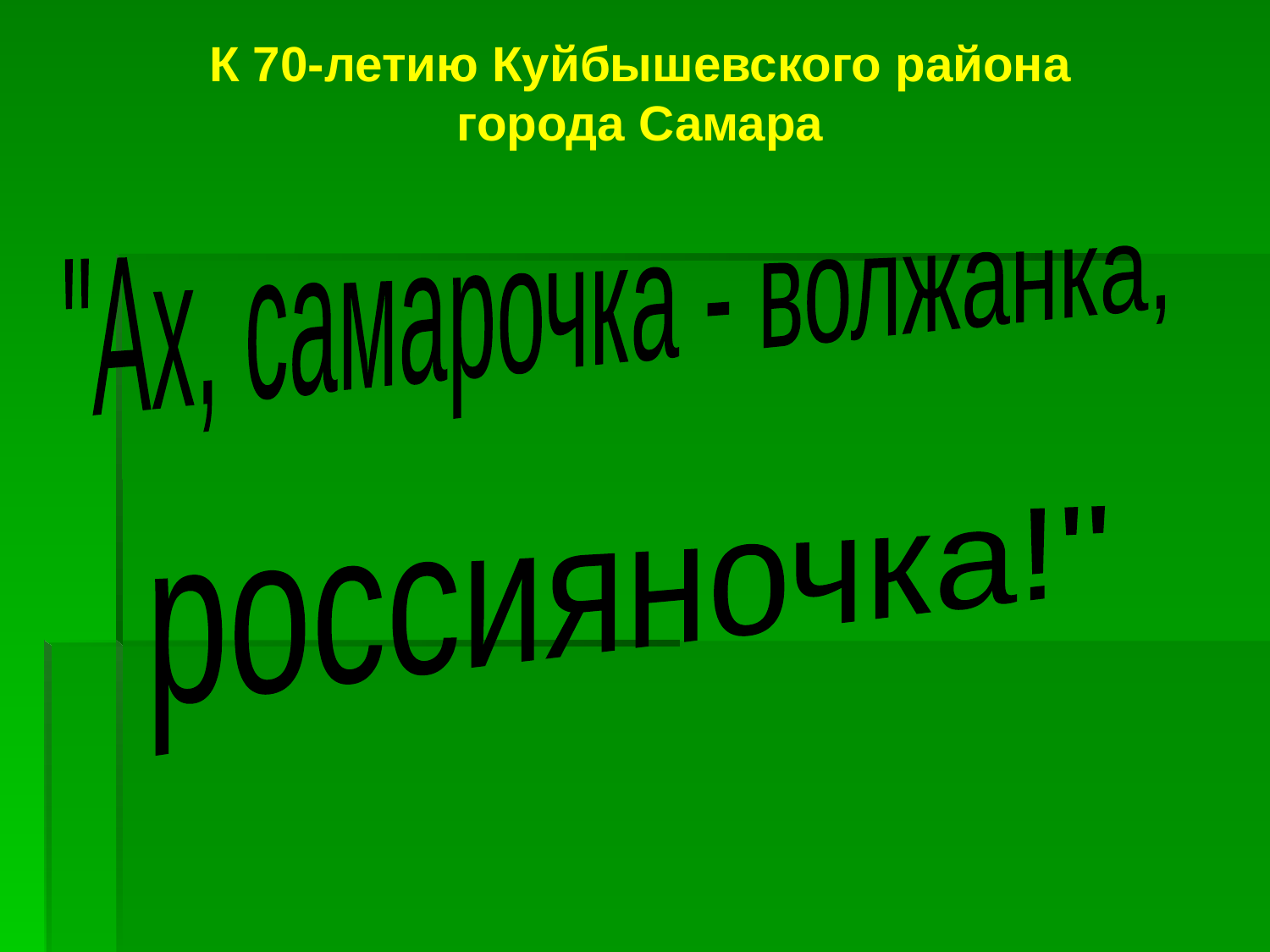

К 70-летию Куйбышевского района
города Самара
"Ах, самарочка - волжанка,
россияночка!"